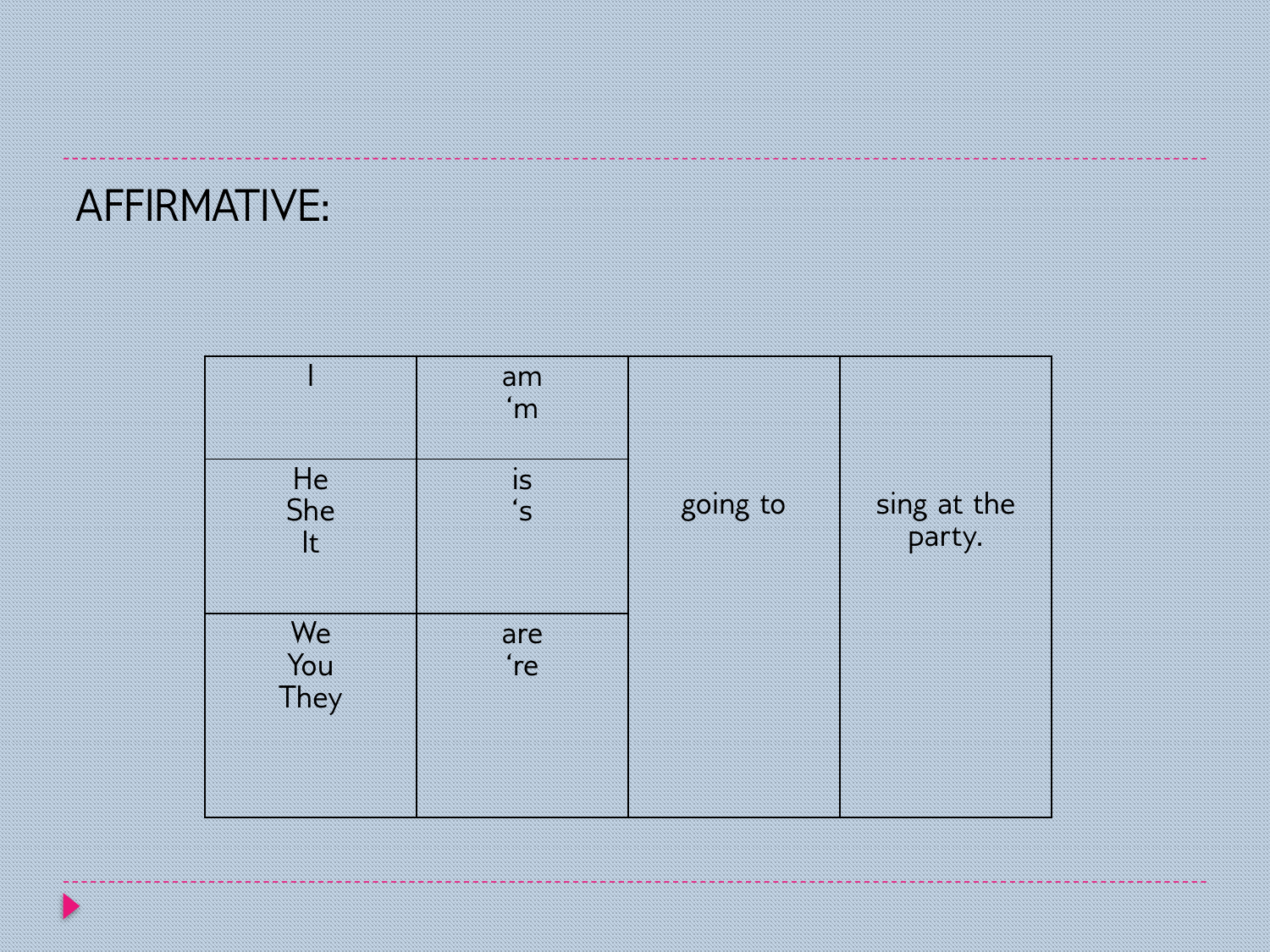

#
AFFIRMATIVE:

| I | am ‘m | going to | sing at the party. |
| --- | --- | --- | --- |
| He She It | is ‘s |  |  |
| We You They | are ‘re |  |  |